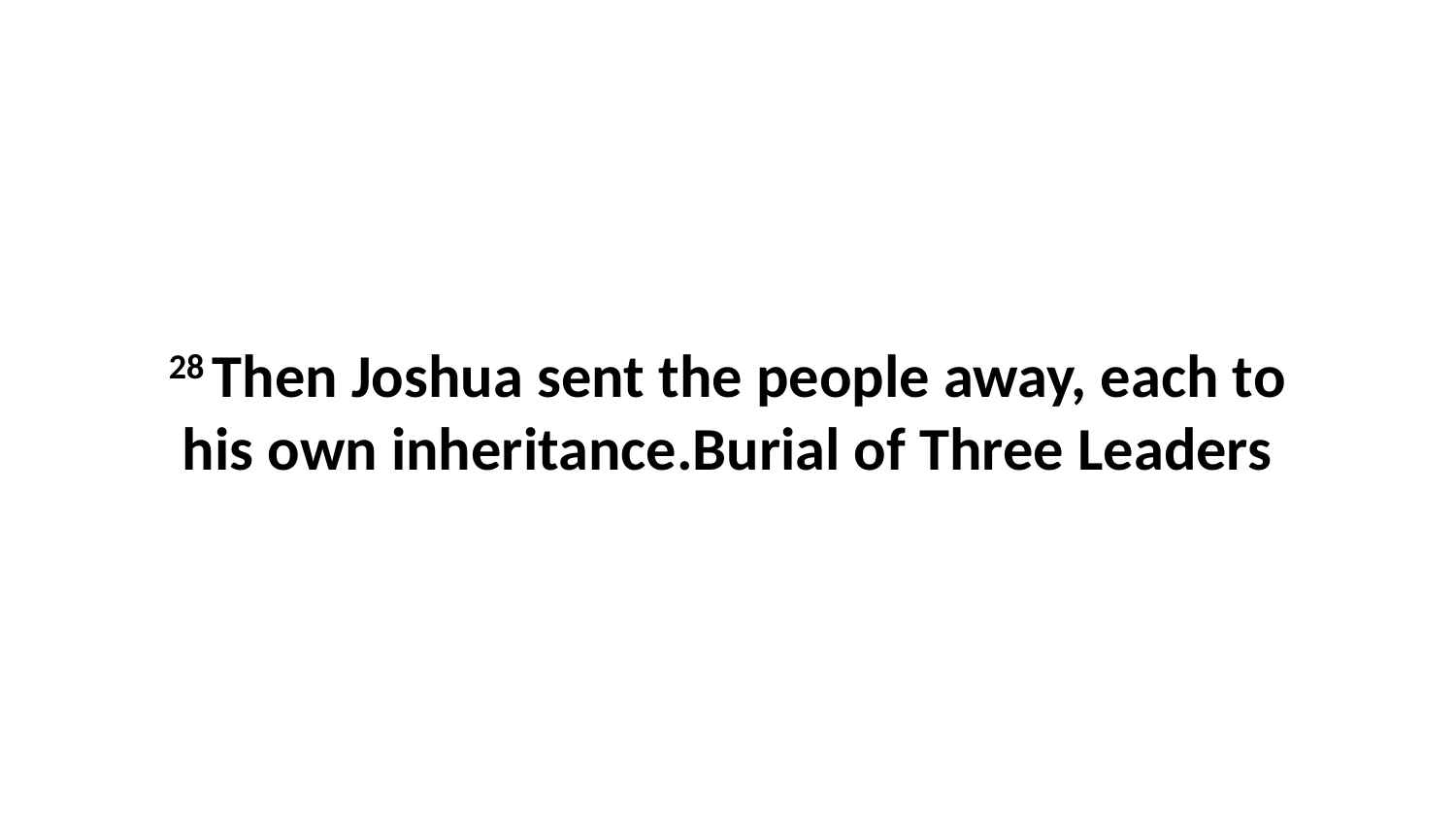

28 Then Joshua sent the people away, each to his own inheritance.Burial of Three Leaders